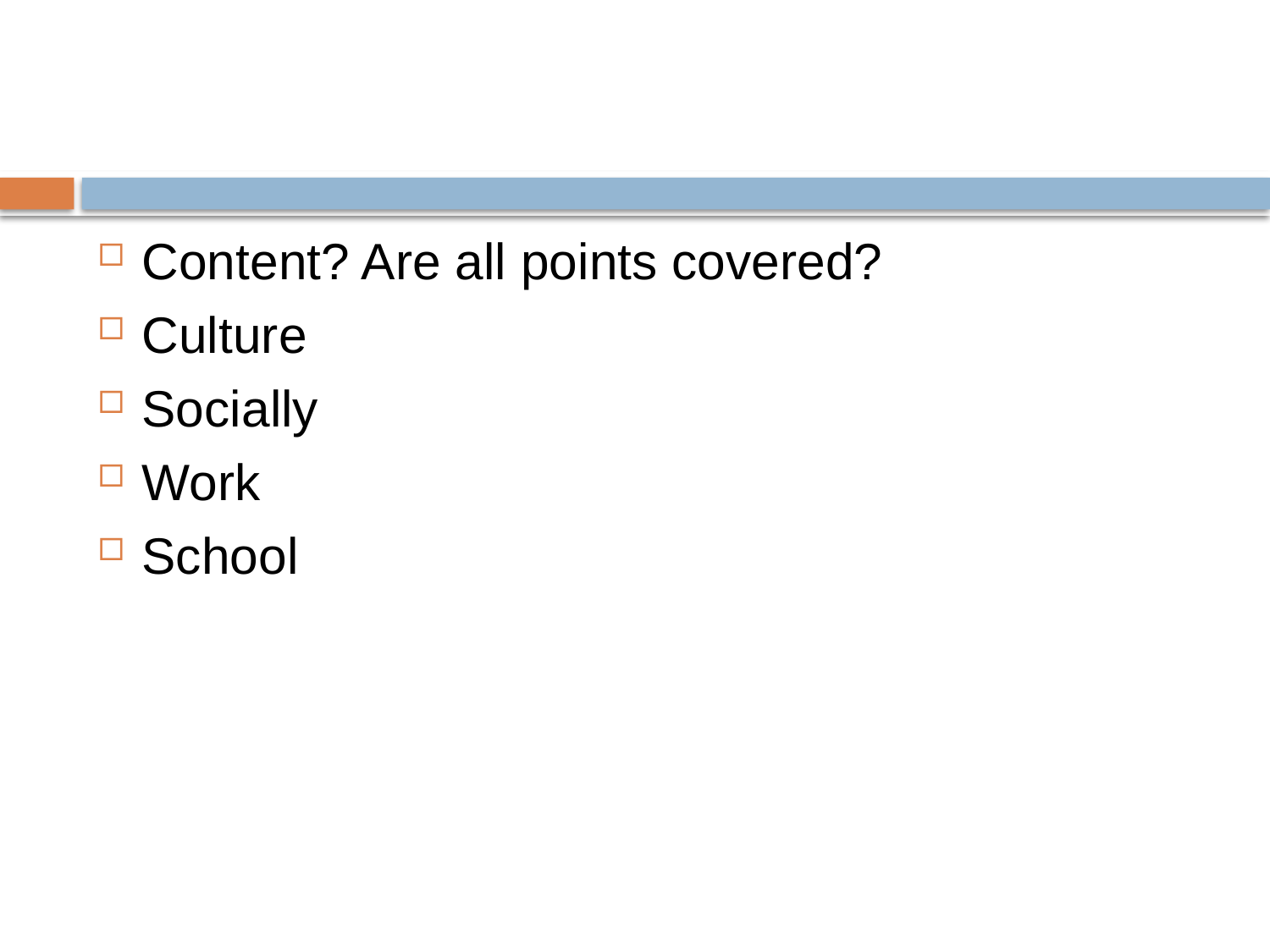

Content? Are all points covered?
Culture
Socially
Work
School